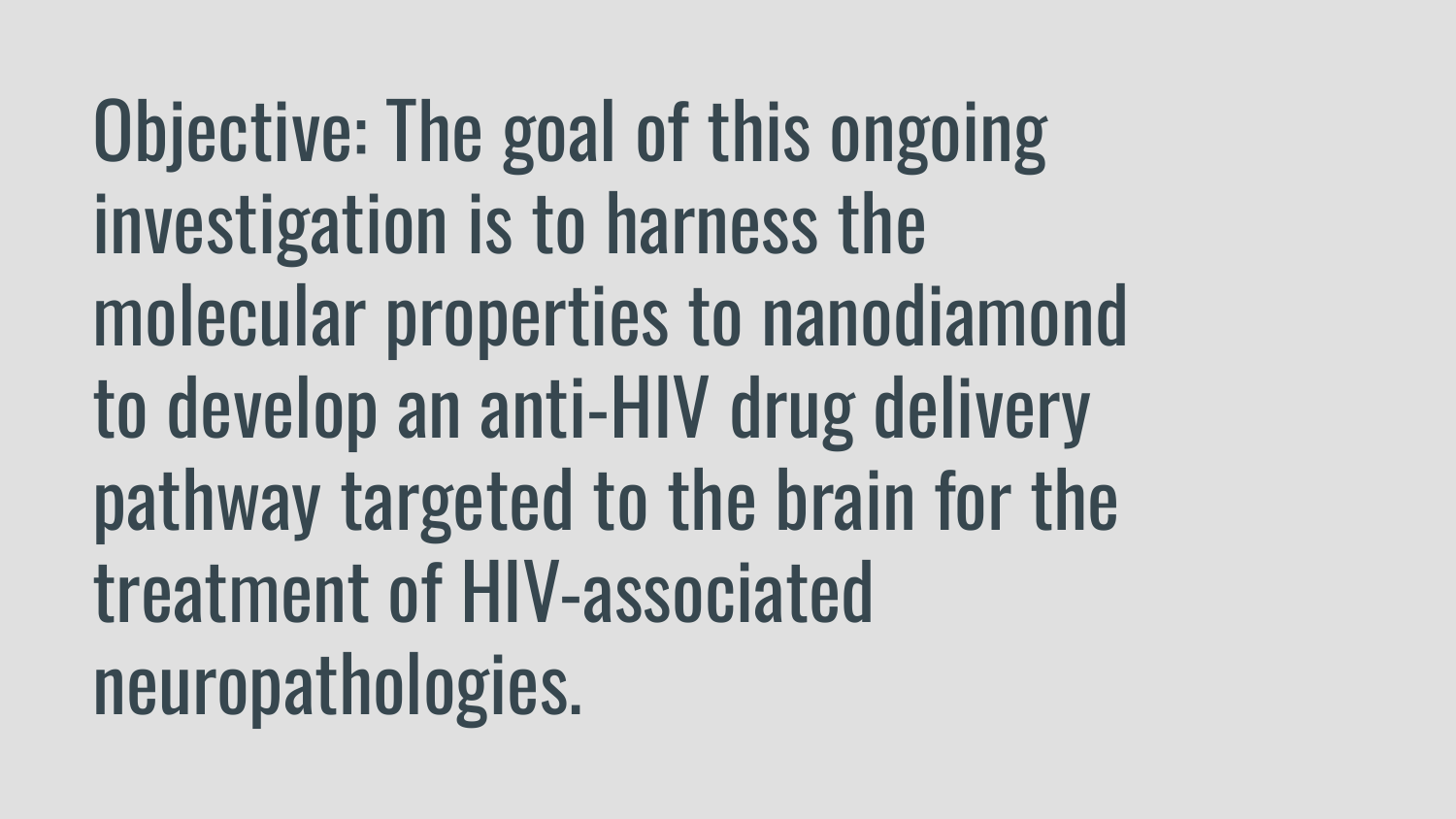

# Objective: The goal of this ongoing investigation is to harness the molecular properties to nanodiamond to develop an anti-HIV drug delivery pathway targeted to the brain for the treatment of HIV-associated neuropathologies.